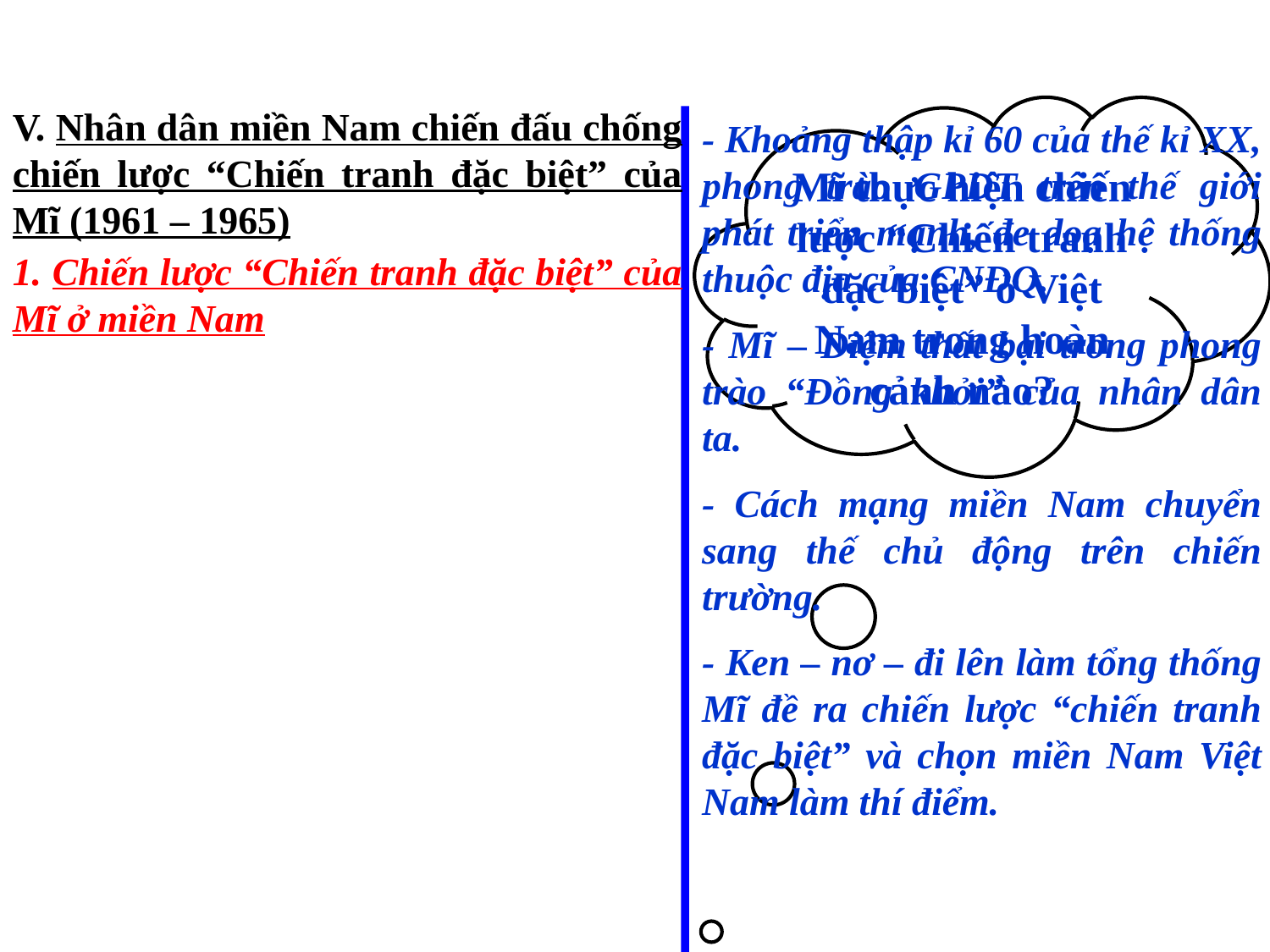

V. Nhân dân miền Nam chiến đấu chống chiến lược “Chiến tranh đặc biệt” của Mĩ (1961 – 1965)
Mĩ thực hiện chiến lược “Chiến tranh đặc biệt” ở Việt Nam trong hoàn cảnh nào?

- Khoảng thập kỉ 60 của thế kỉ XX, phong trào GPDT trên thế giới phát triển mạnh, đe doạ hệ thống thuộc địa của CNĐQ.
- Mĩ – Diệm thất bại trong phong trào “Đồng khởi” của nhân dân ta.
- Cách mạng miền Nam chuyển sang thế chủ động trên chiến trường.
- Ken – nơ – đi lên làm tổng thống Mĩ đề ra chiến lược “chiến tranh đặc biệt” và chọn miền Nam Việt Nam làm thí điểm.
1. Chiến lược “Chiến tranh đặc biệt” của Mĩ ở miền Nam